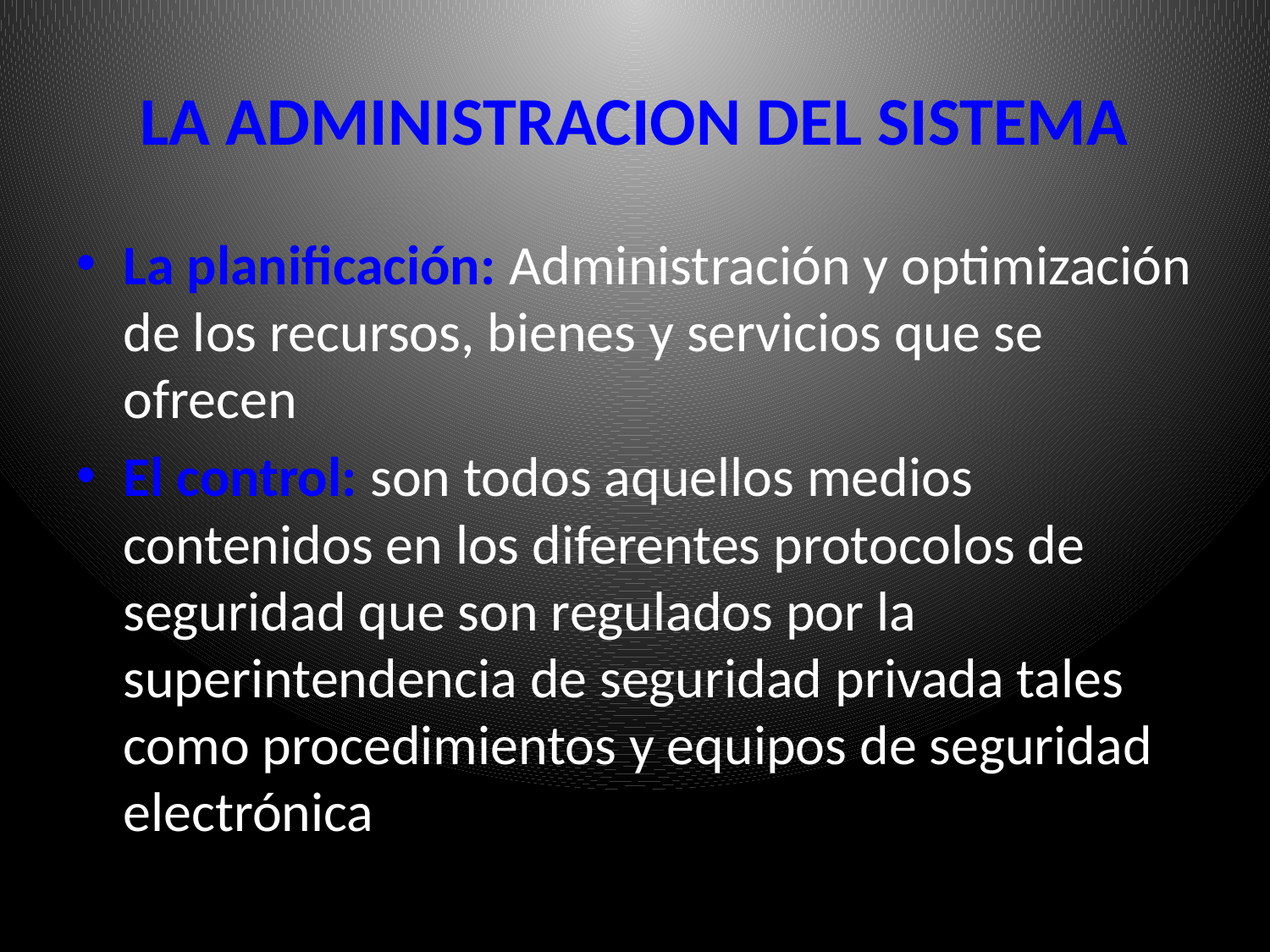

# LA ADMINISTRACION DEL SISTEMA
La planificación: Administración y optimización de los recursos, bienes y servicios que se ofrecen
El control: son todos aquellos medios contenidos en los diferentes protocolos de seguridad que son regulados por la superintendencia de seguridad privada tales como procedimientos y equipos de seguridad electrónica